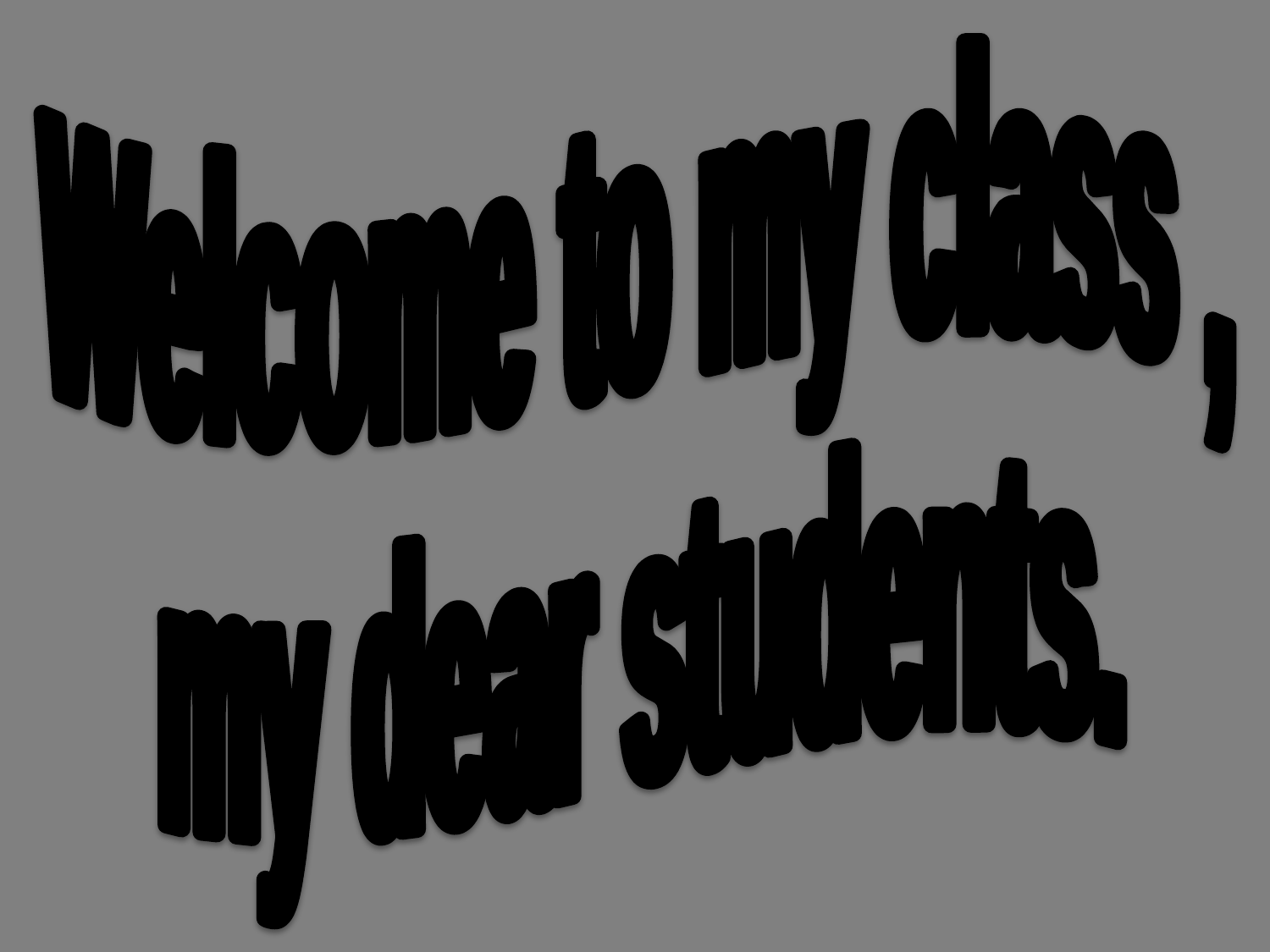

Welcome to my class ,
my dear students.